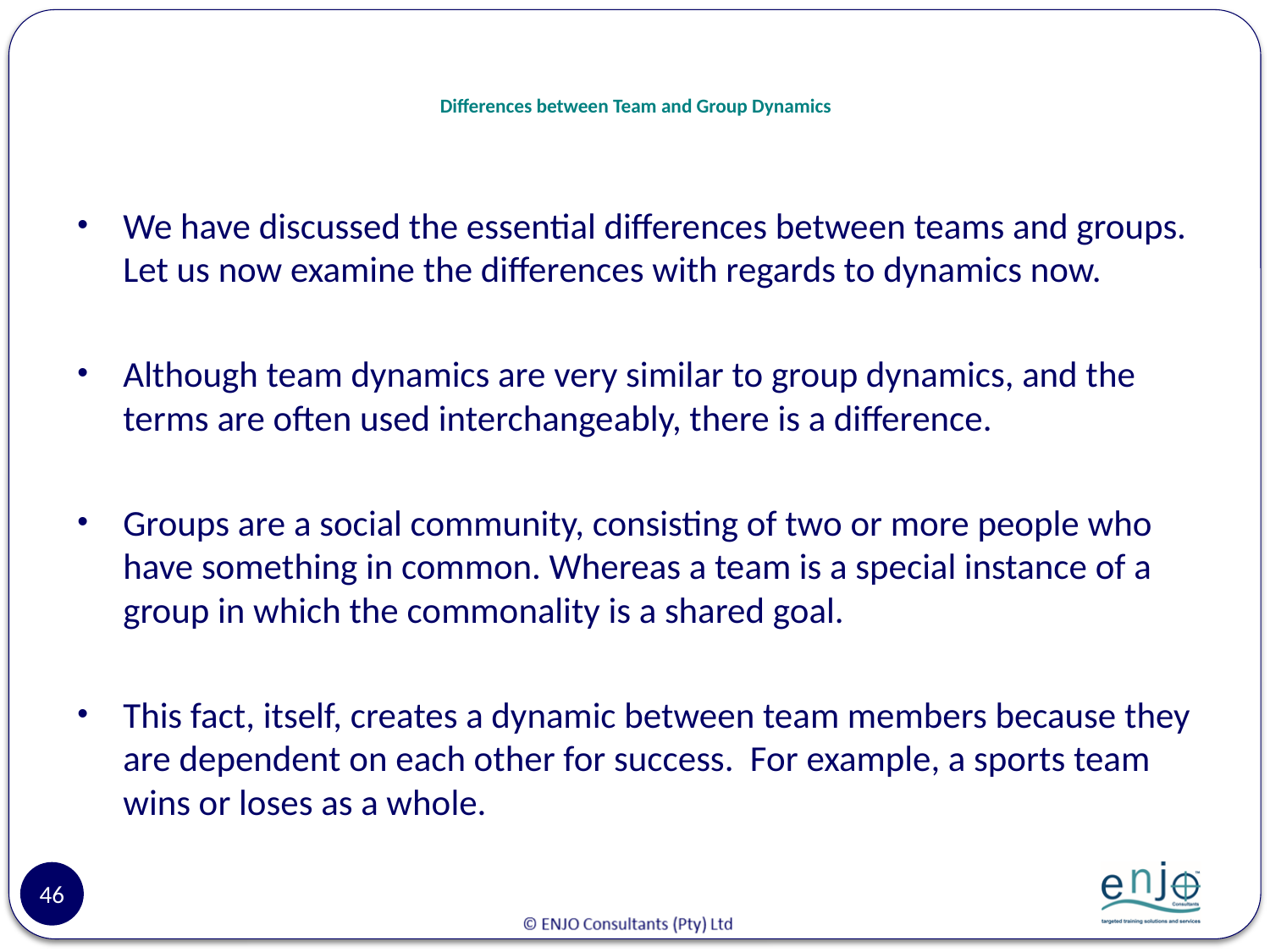

# Differences between Team and Group Dynamics
We have discussed the essential differences between teams and groups. Let us now examine the differences with regards to dynamics now.

Although team dynamics are very similar to group dynamics, and the terms are often used interchangeably, there is a difference.

Groups are a social community, consisting of two or more people who have something in common. Whereas a team is a special instance of a group in which the commonality is a shared goal.

This fact, itself, creates a dynamic between team members because they are dependent on each other for success.  For example, a sports team wins or loses as a whole.

46